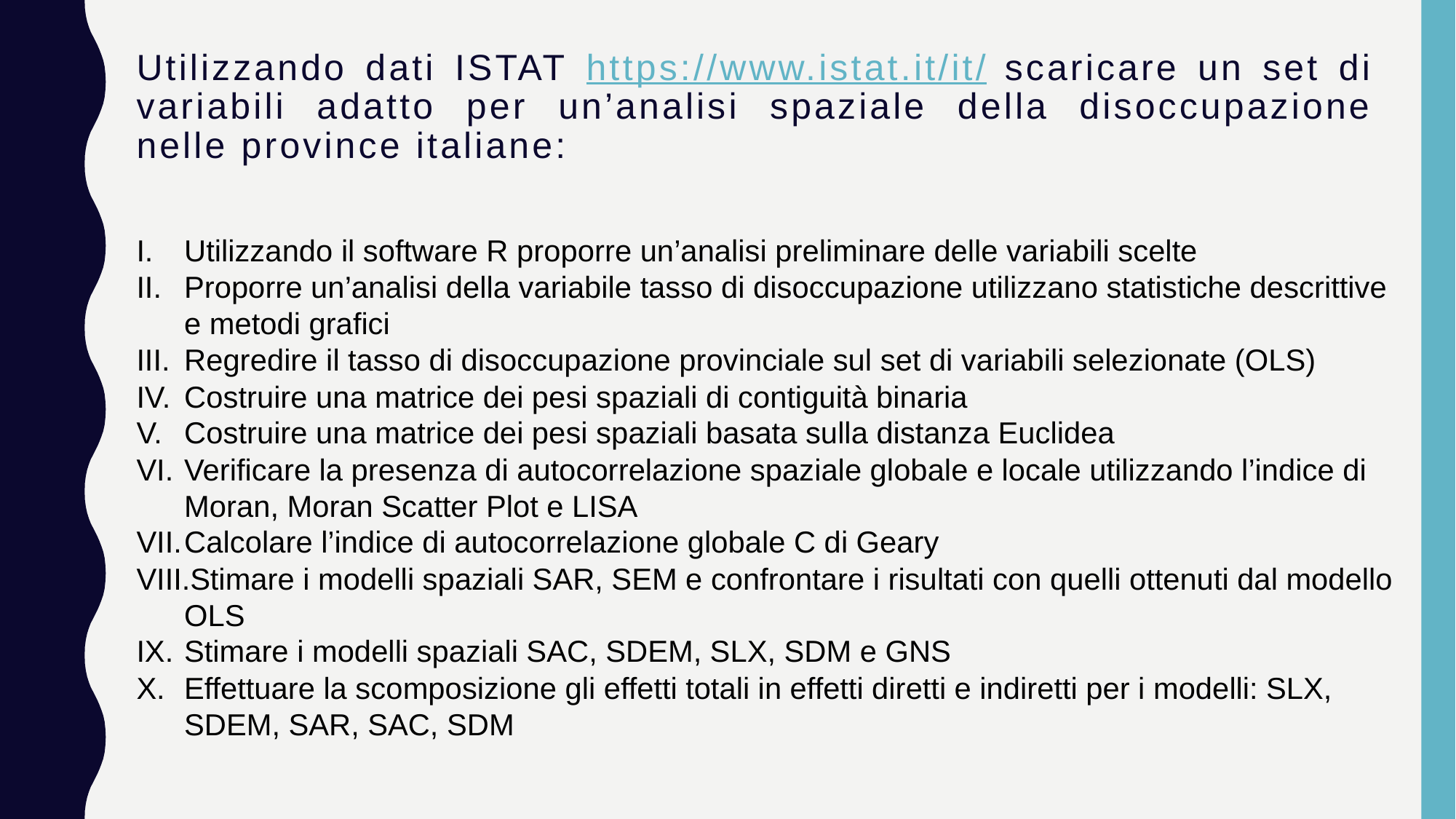

Utilizzando dati ISTAT https://www.istat.it/it/ scaricare un set di variabili adatto per un’analisi spaziale della disoccupazione nelle province italiane:

Utilizzando il software R proporre un’analisi preliminare delle variabili scelte
Proporre un’analisi della variabile tasso di disoccupazione utilizzano statistiche descrittive e metodi grafici
Regredire il tasso di disoccupazione provinciale sul set di variabili selezionate (OLS)
Costruire una matrice dei pesi spaziali di contiguità binaria
Costruire una matrice dei pesi spaziali basata sulla distanza Euclidea
Verificare la presenza di autocorrelazione spaziale globale e locale utilizzando l’indice di Moran, Moran Scatter Plot e LISA
Calcolare l’indice di autocorrelazione globale C di Geary
Stimare i modelli spaziali SAR, SEM e confrontare i risultati con quelli ottenuti dal modello OLS
Stimare i modelli spaziali SAC, SDEM, SLX, SDM e GNS
Effettuare la scomposizione gli effetti totali in effetti diretti e indiretti per i modelli: SLX, SDEM, SAR, SAC, SDM